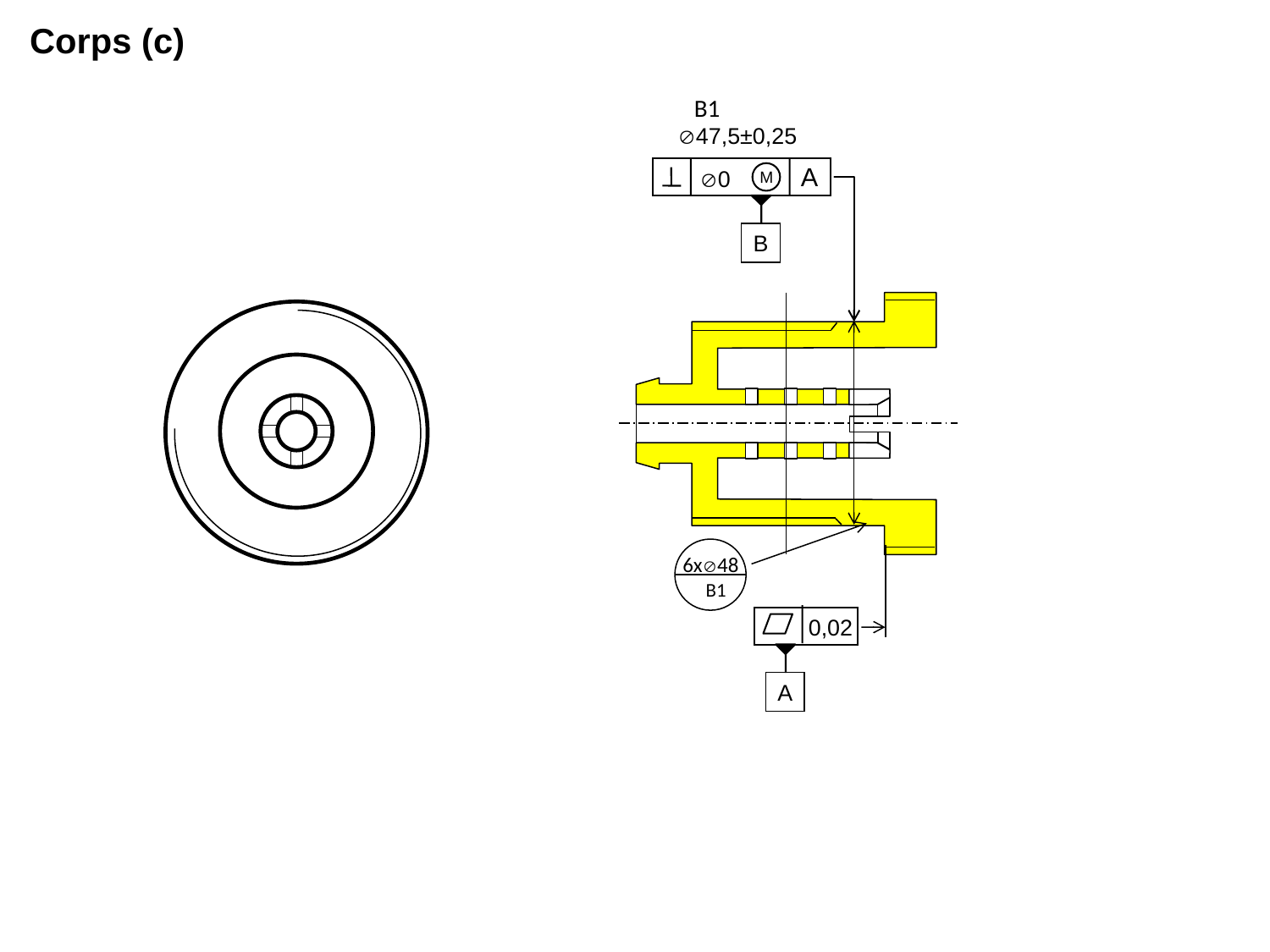

Corps (c)
B1
∅47,5±0,25
A

∅0
M

B

6x∅48
B1

0,02

A